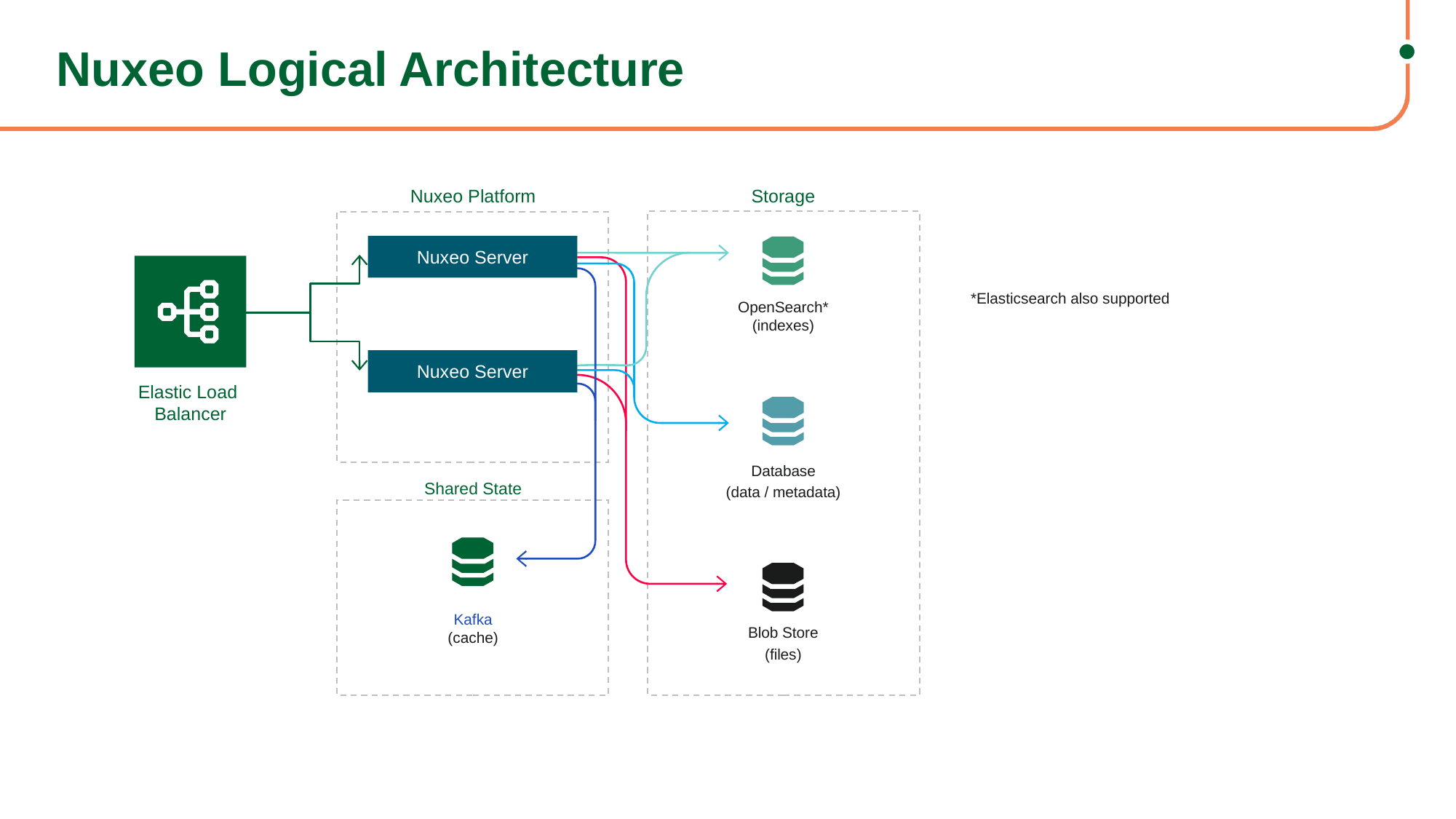

# Nuxeo Logical Architecture
Nuxeo Platform
Storage

Nuxeo Server

OpenSearch*
(indexes)

*Elasticsearch also supported
Nuxeo Server
Elastic Load
Balancer

Database
(data / metadata)
Shared State

Kafka
(cache)

Blob Store
(files)